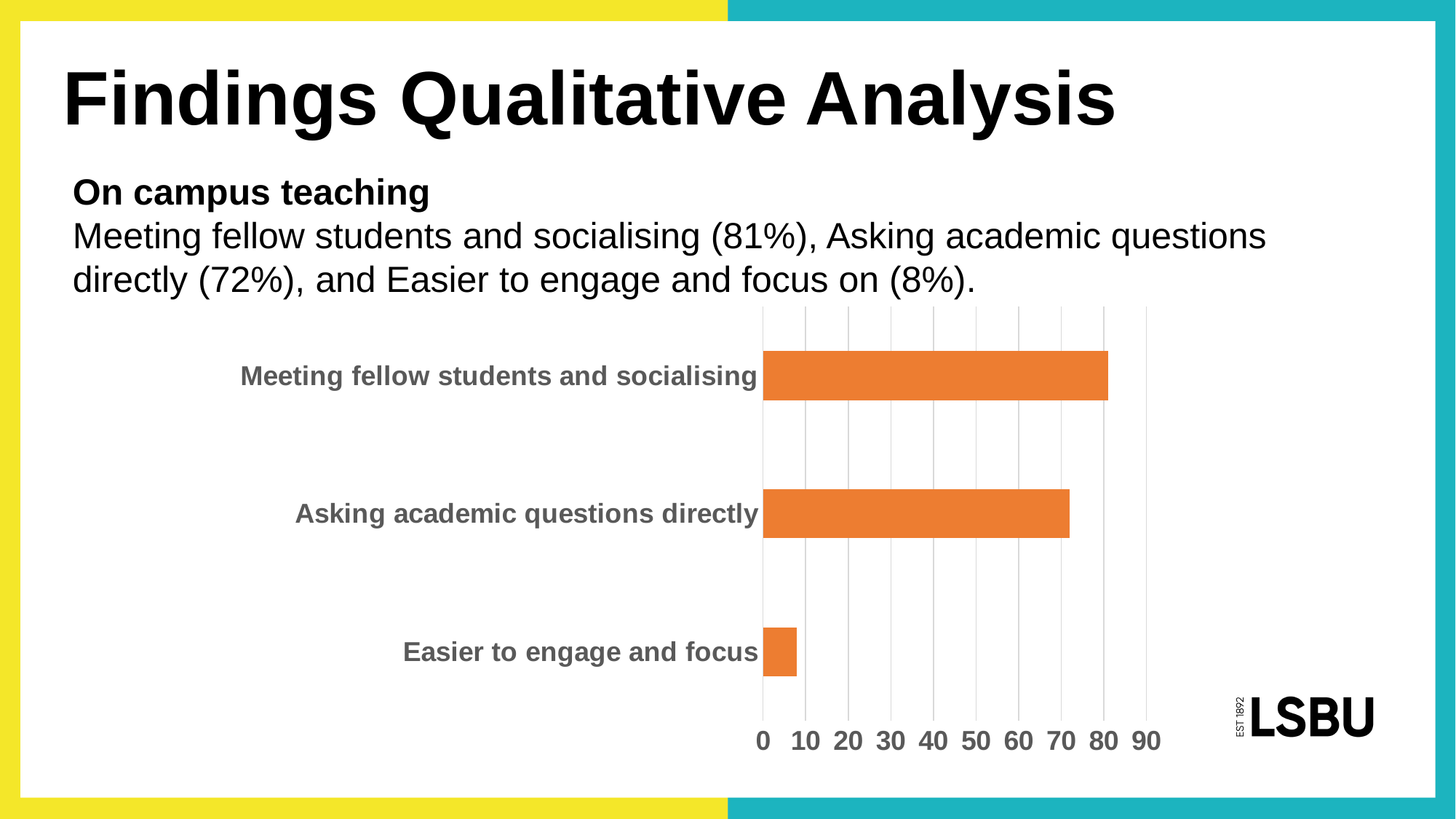

Findings Qualitative Analysis
On campus teaching
Meeting fellow students and socialising (81%), Asking academic questions directly (72%), and Easier to engage and focus on (8%).

### Chart

| Category |  |
|---|---|
| Easier to engage and focus | 8.0 |
| Asking academic questions directly | 72.0 |
| Meeting fellow students and socialising | 81.0 |